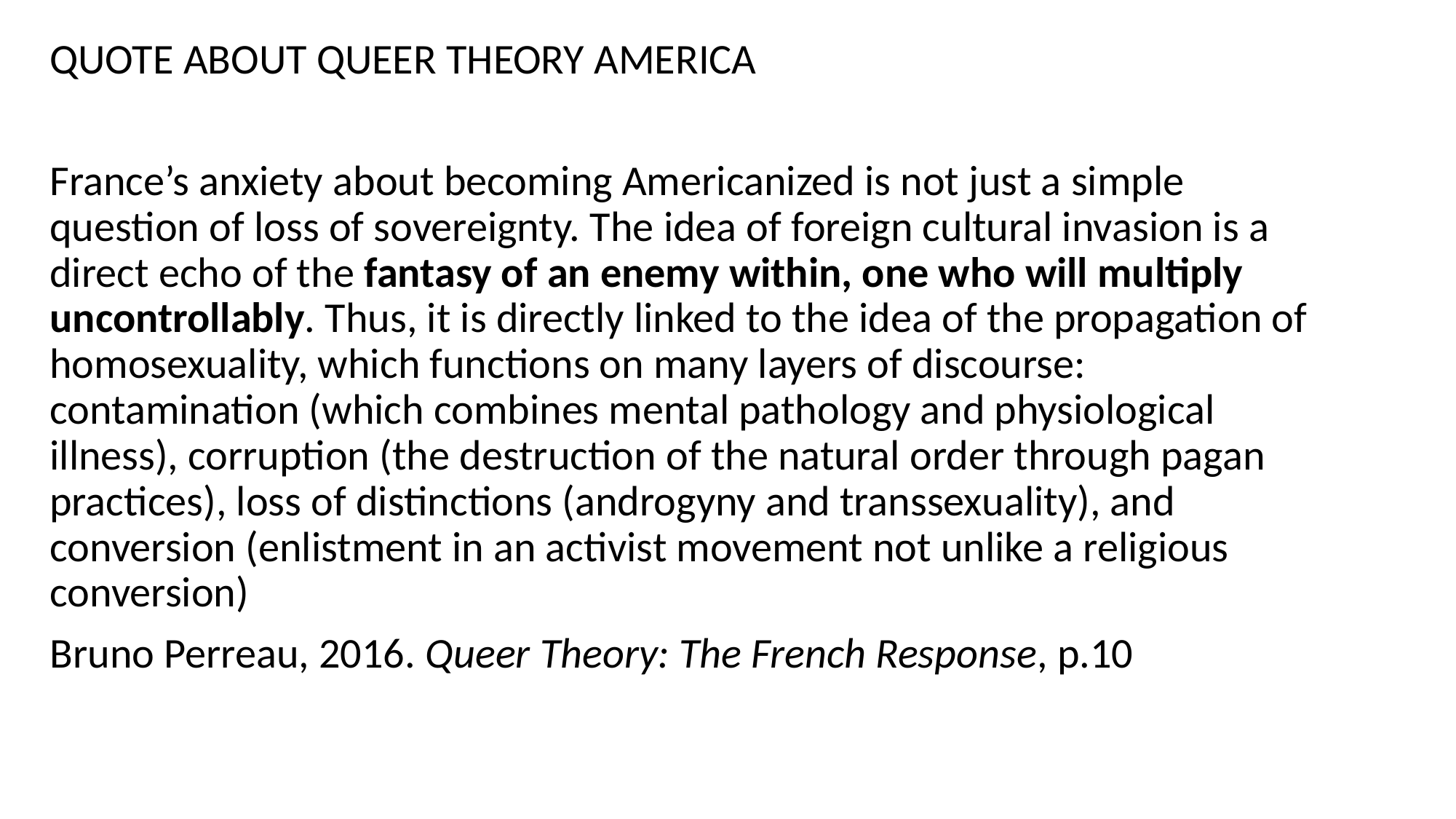

QUOTE ABOUT QUEER THEORY AMERICA

France’s anxiety about becoming Americanized is not just a simple question of loss of sovereignty. The idea of foreign cultural invasion is a direct echo of the fantasy of an enemy within, one who will multiply uncontrollably. Thus, it is directly linked to the idea of the propagation of homosexuality, which functions on many layers of discourse: contamination (which combines mental pathology and physiological illness), corruption (the destruction of the natural order through pagan practices), loss of distinctions (androgyny and transsexuality), and conversion (enlistment in an activist movement not unlike a religious conversion)
Bruno Perreau, 2016. Queer Theory: The French Response, p.10